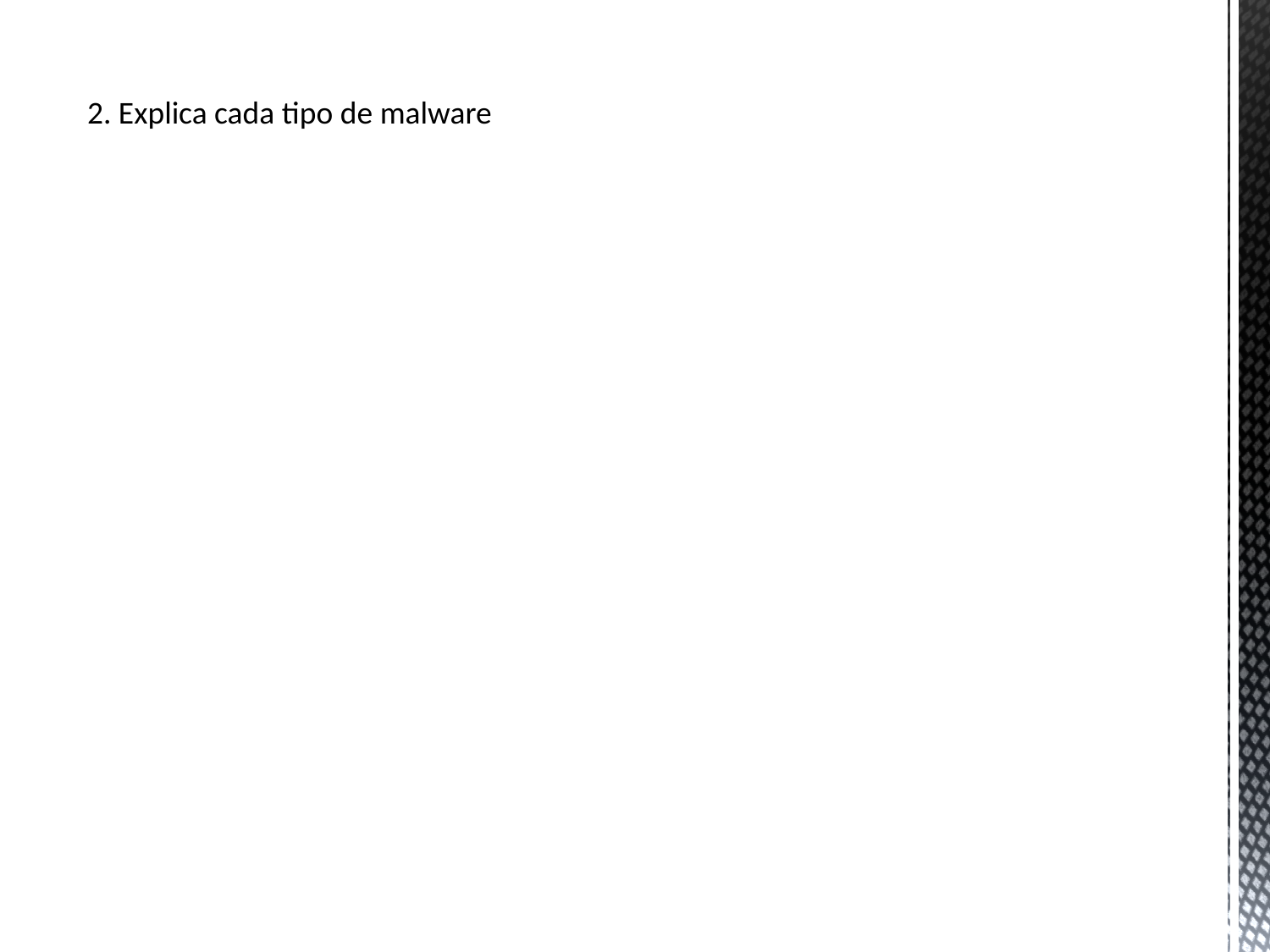

2. Explica cada tipo de malware

#